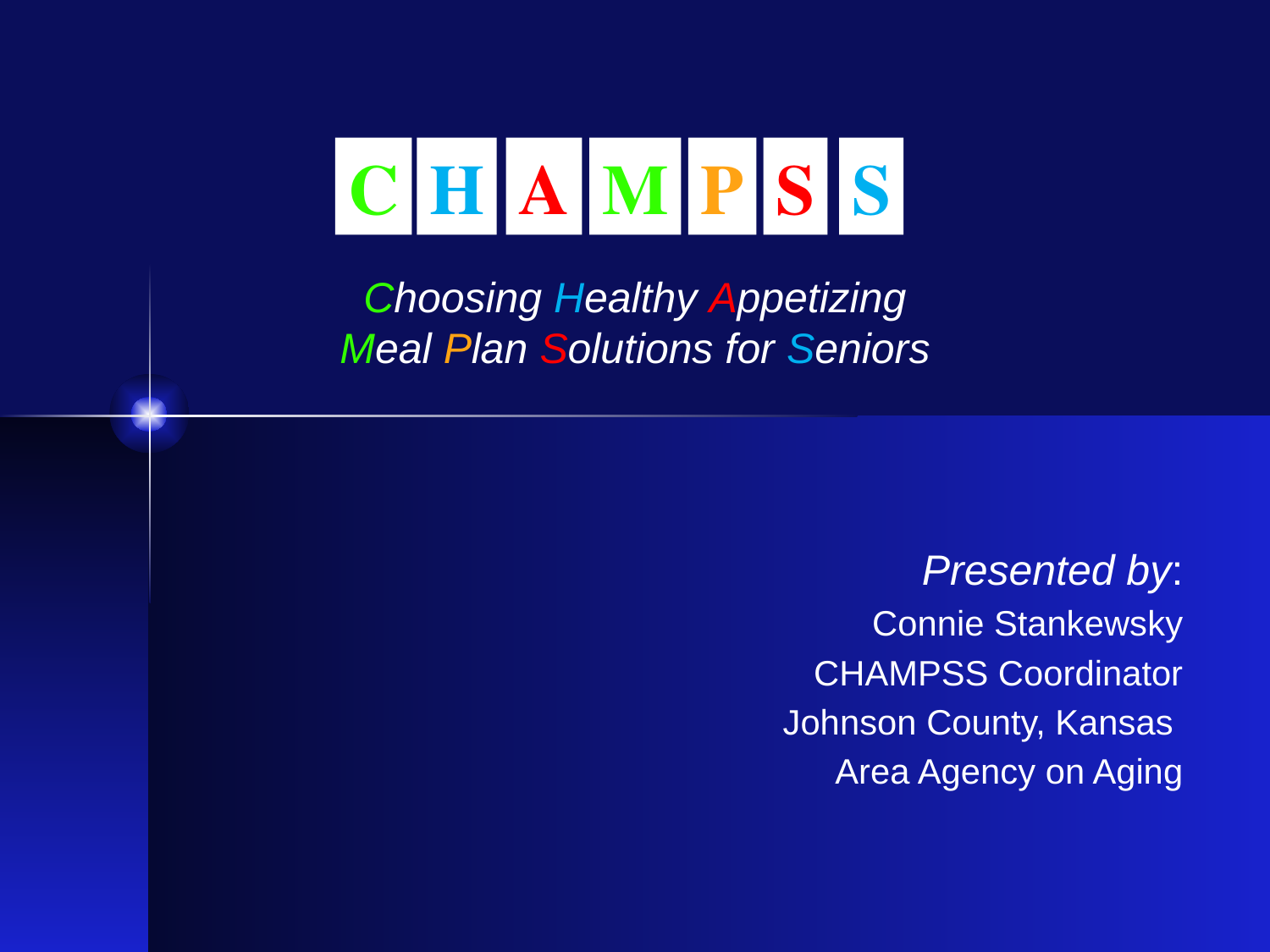

C
H
A
M
P
S
S
Choosing Healthy Appetizing Meal Plan Solutions for Seniors

Presented by:
Connie Stankewsky
CHAMPSS Coordinator
Johnson County, Kansas
Area Agency on Aging